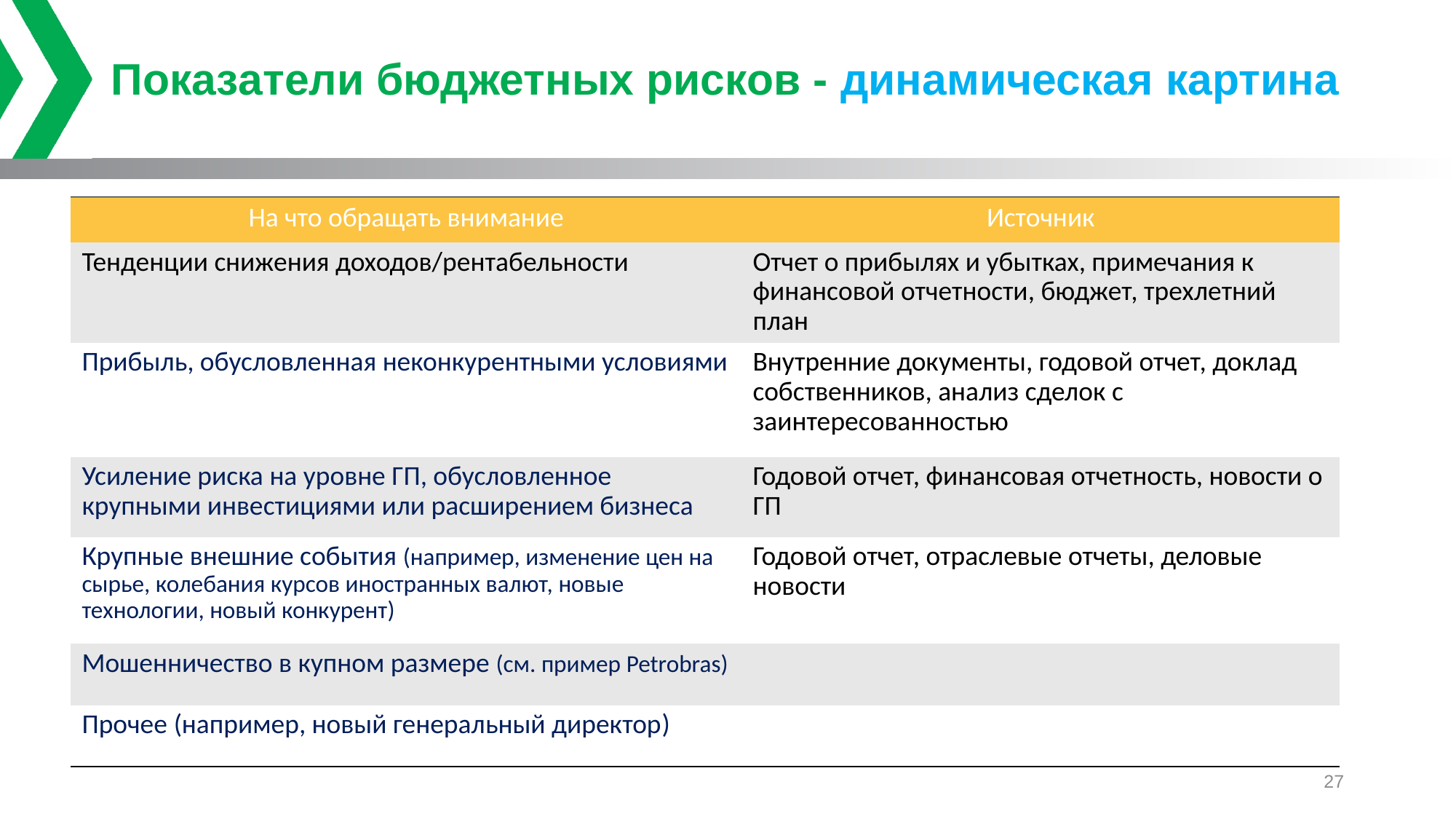

# Показатели бюджетных рисков - динамическая картина
| На что обращать внимание | Источник |
| --- | --- |
| Тенденции снижения доходов/рентабельности | Отчет о прибылях и убытках, примечания к финансовой отчетности, бюджет, трехлетний план |
| Прибыль, обусловленная неконкурентными условиями | Внутренние документы, годовой отчет, доклад собственников, анализ сделок с заинтересованностью |
| Усиление риска на уровне ГП, обусловленное крупными инвестициями или расширением бизнеса | Годовой отчет, финансовая отчетность, новости о ГП |
| Крупные внешние события (например, изменение цен на сырье, колебания курсов иностранных валют, новые технологии, новый конкурент) | Годовой отчет, отраслевые отчеты, деловые новости |
| Мошенничество в купном размере (см. пример Petrobras) |  |
| Прочее (например, новый генеральный директор) |  |